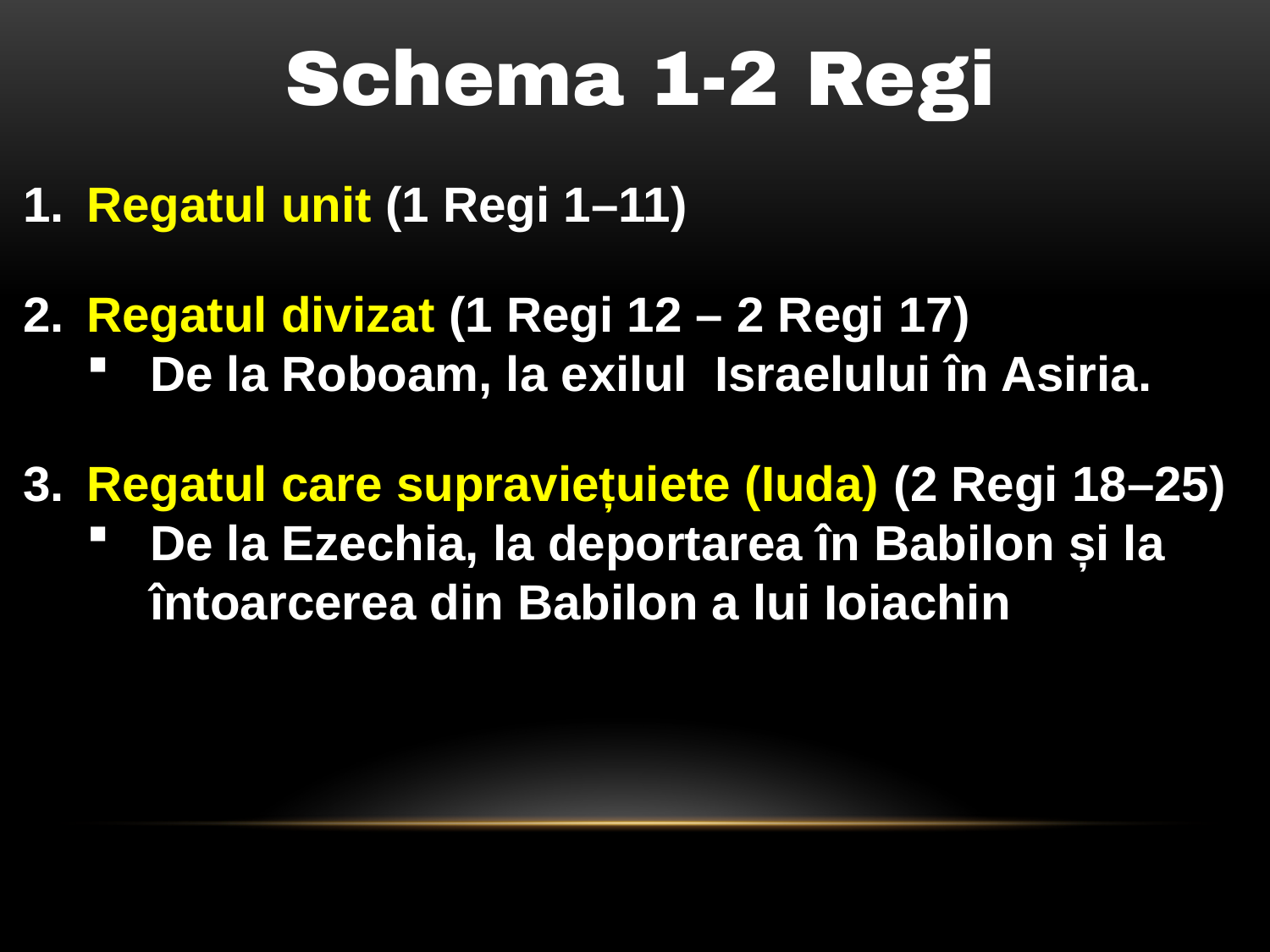

Schema 1-2 Regi
Regatul unit (1 Regi 1–11)

Regatul divizat (1 Regi 12 – 2 Regi 17)
De la Roboam, la exilul  Israelului în Asiria.

Regatul care supraviețuiete (Iuda) (2 Regi 18–25)
De la Ezechia, la deportarea în Babilon și la întoarcerea din Babilon a lui Ioiachin